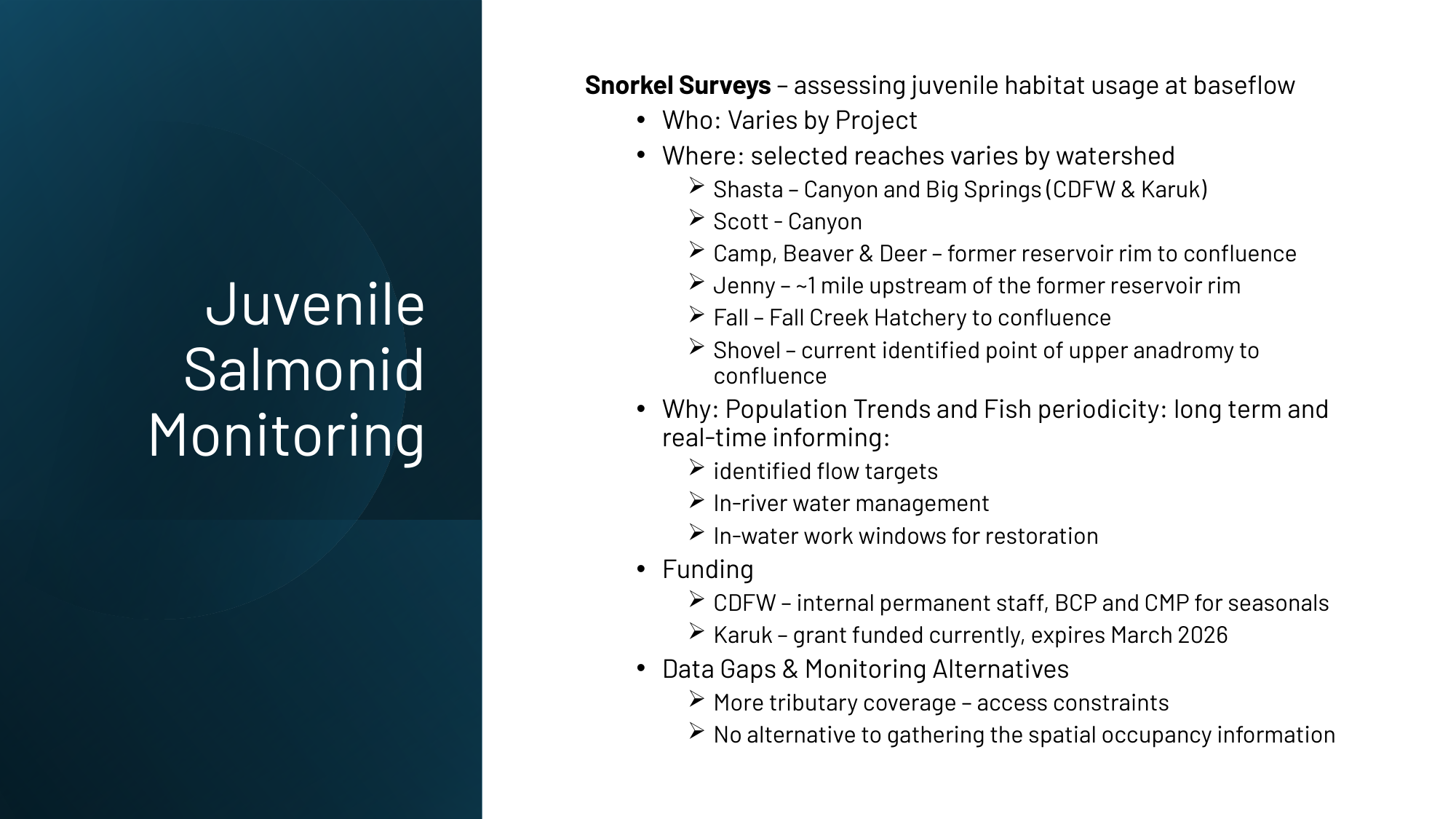

Snorkel Surveys – assessing juvenile habitat usage at baseflow
Who: Varies by Project
Where: selected reaches varies by watershed
Shasta – Canyon and Big Springs (CDFW & Karuk)
Scott - Canyon
Camp, Beaver & Deer – former reservoir rim to confluence
Jenny – ~1 mile upstream of the former reservoir rim
Fall – Fall Creek Hatchery to confluence
Shovel – current identified point of upper anadromy to confluence
Why: Population Trends and Fish periodicity: long term and real-time informing:
identified flow targets
In-river water management
In-water work windows for restoration
Funding
CDFW – internal permanent staff, BCP and CMP for seasonals
Karuk – grant funded currently, expires March 2026
Data Gaps & Monitoring Alternatives
More tributary coverage – access constraints
No alternative to gathering the spatial occupancy information
# Juvenile Salmonid Monitoring